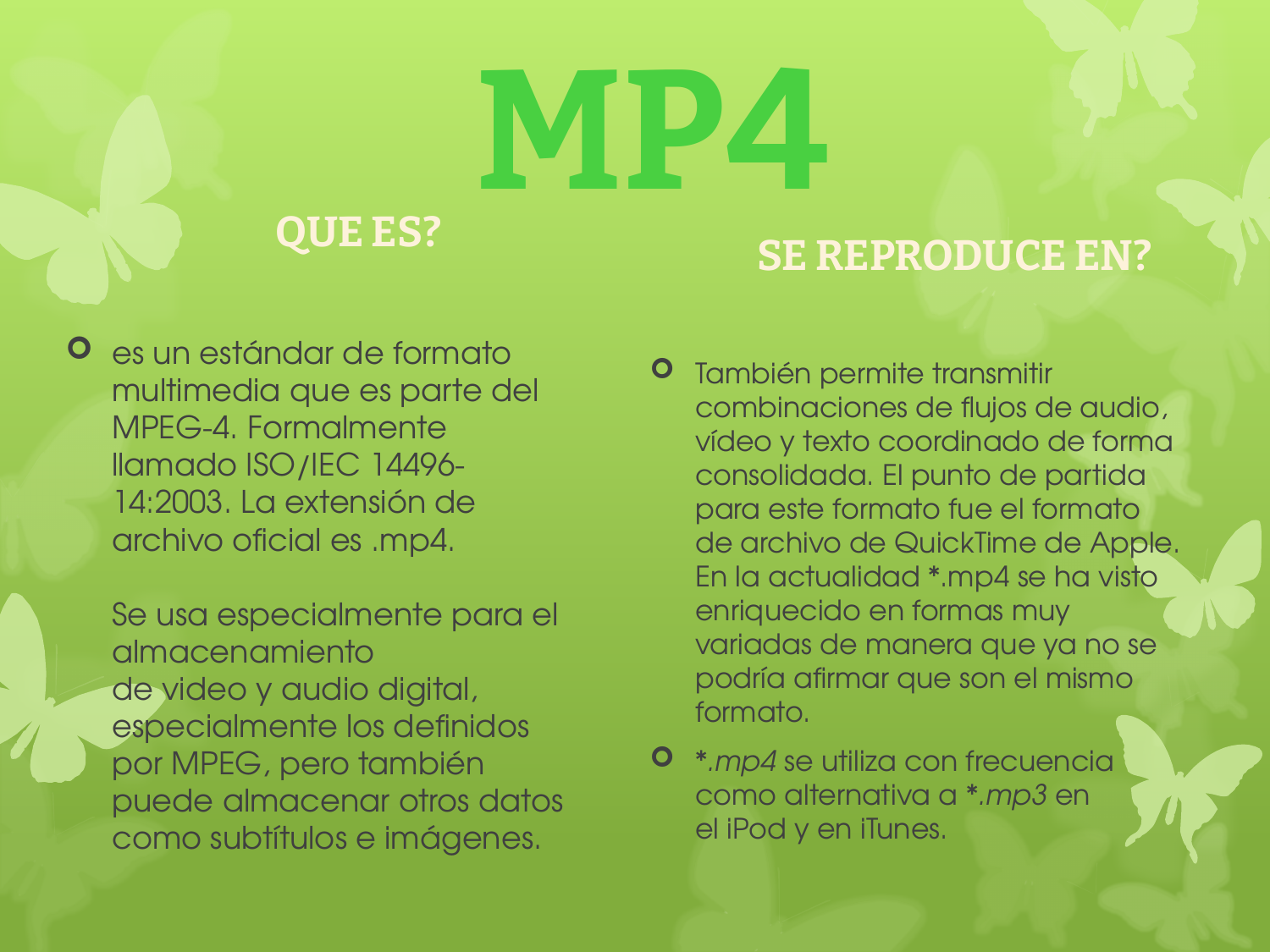

# MP4
QUE ES?

SE REPRODUCE EN?

es un estándar de formato multimedia que es parte del MPEG-4. Formalmente llamado ISO/IEC 14496-14:2003. La extensión de archivo oficial es .mp4.
Se usa especialmente para el almacenamiento de video y audio digital, especialmente los definidos por MPEG, pero también puede almacenar otros datos como subtítulos e imágenes.
También permite transmitir combinaciones de flujos de audio, vídeo y texto coordinado de forma consolidada. El punto de partida para este formato fue el formato de archivo de QuickTime de Apple. En la actualidad *.mp4 se ha visto enriquecido en formas muy variadas de manera que ya no se podría afirmar que son el mismo formato.
*.mp4 se utiliza con frecuencia como alternativa a *.mp3 en el iPod y en iTunes.